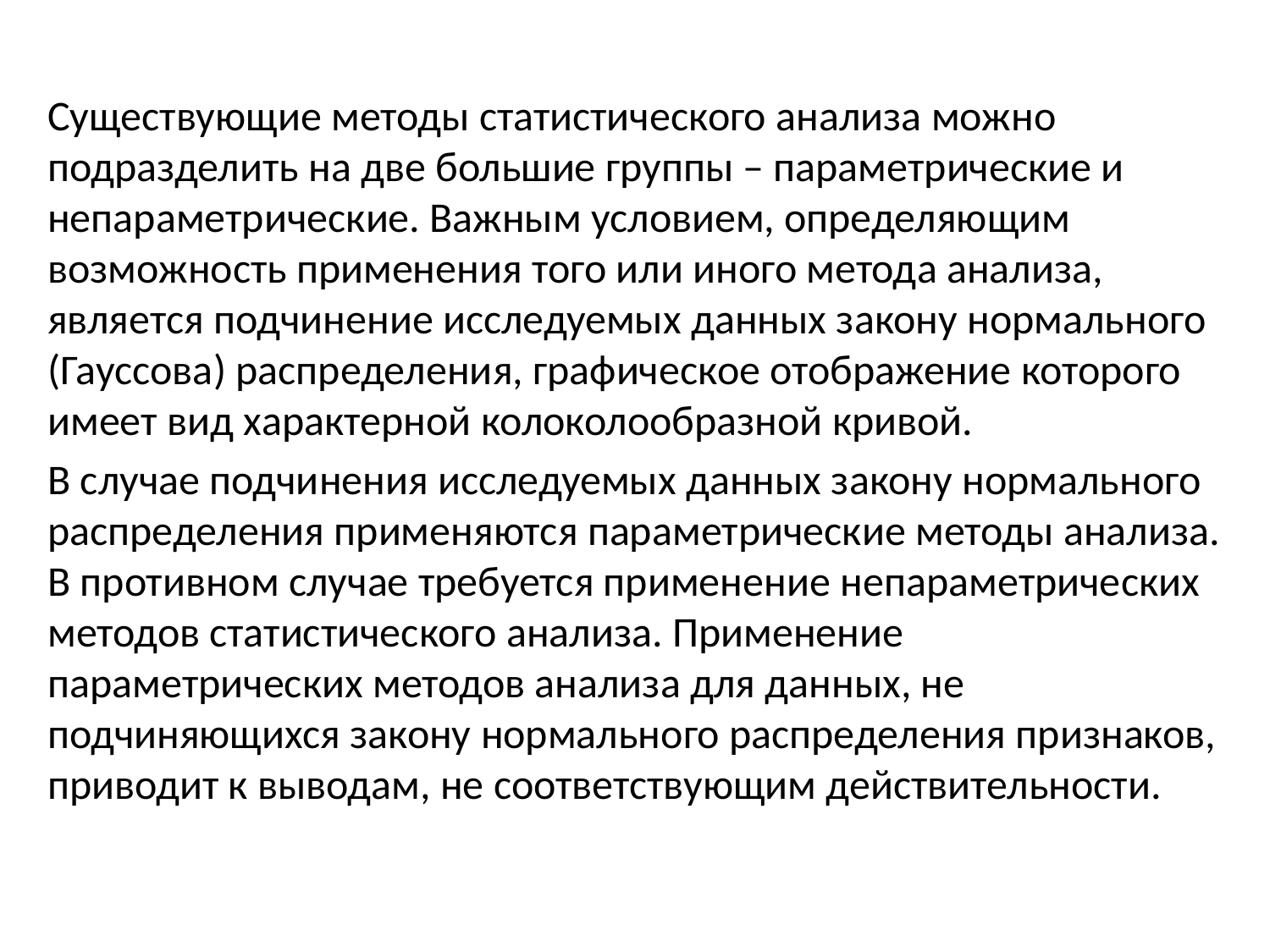

Существующие методы статистического анализа можно подразделить на две большие группы – параметрические и непараметрические. Важным условием, определяющим возможность применения того или иного метода анализа, является подчинение исследуемых данных закону нормального (Гауссова) распределения, графическое отображение которого имеет вид характерной колоколообразной кривой.
В случае подчинения исследуемых данных закону нормального распределения применяются параметрические методы анализа. В противном случае требуется применение непараметрических методов статистического анализа. Применение параметрических методов анализа для данных, не подчиняющихся закону нормального распределения признаков, приводит к выводам, не соответствующим действительности.